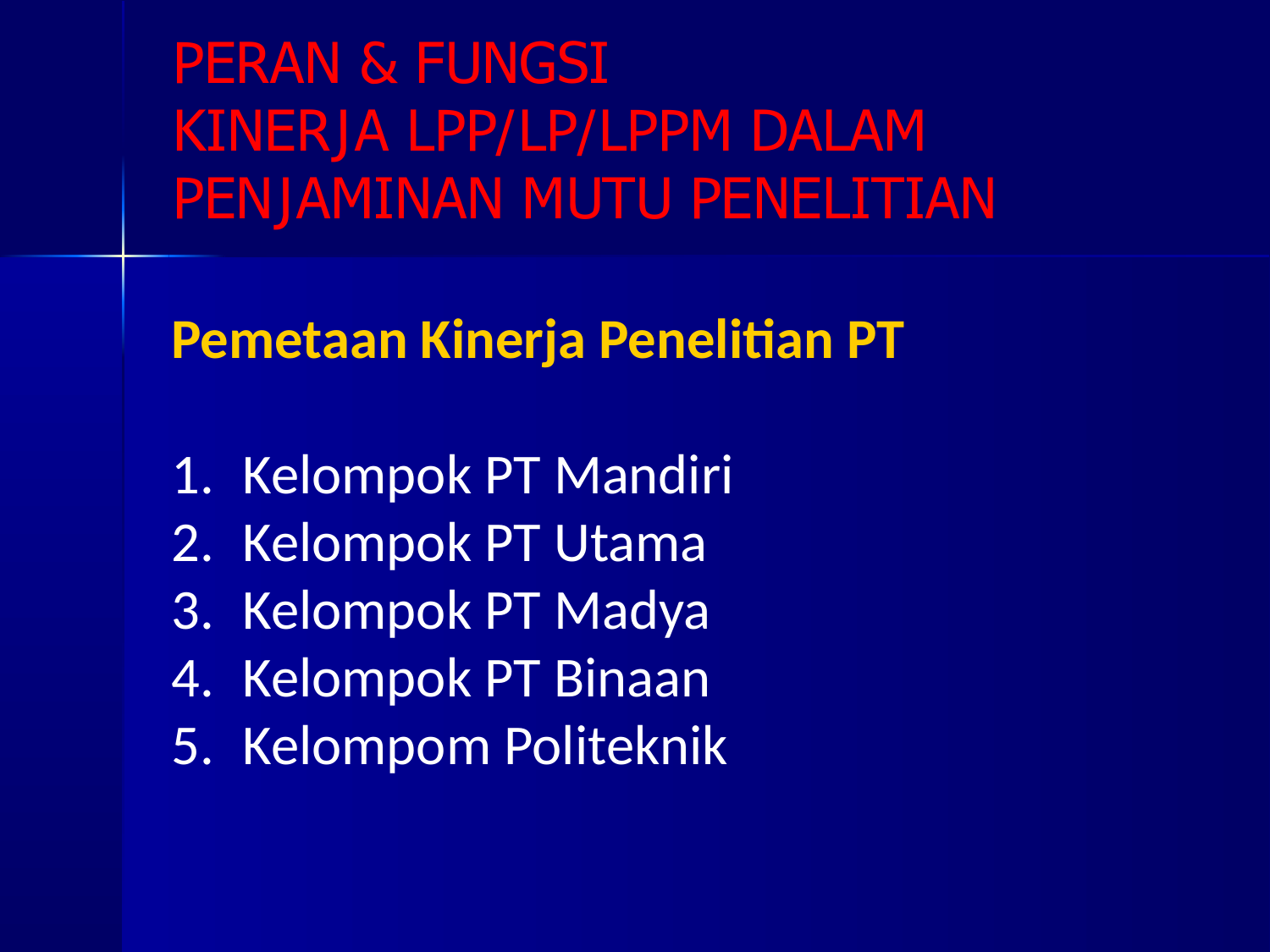

PERAN & FUNGSI
KINERJA LPP/LP/LPPM DALAM PENJAMINAN MUTU PENELITIAN
Pemetaan Kinerja Penelitian PT

Kelompok PT Mandiri
Kelompok PT Utama
Kelompok PT Madya
Kelompok PT Binaan
Kelompom Politeknik